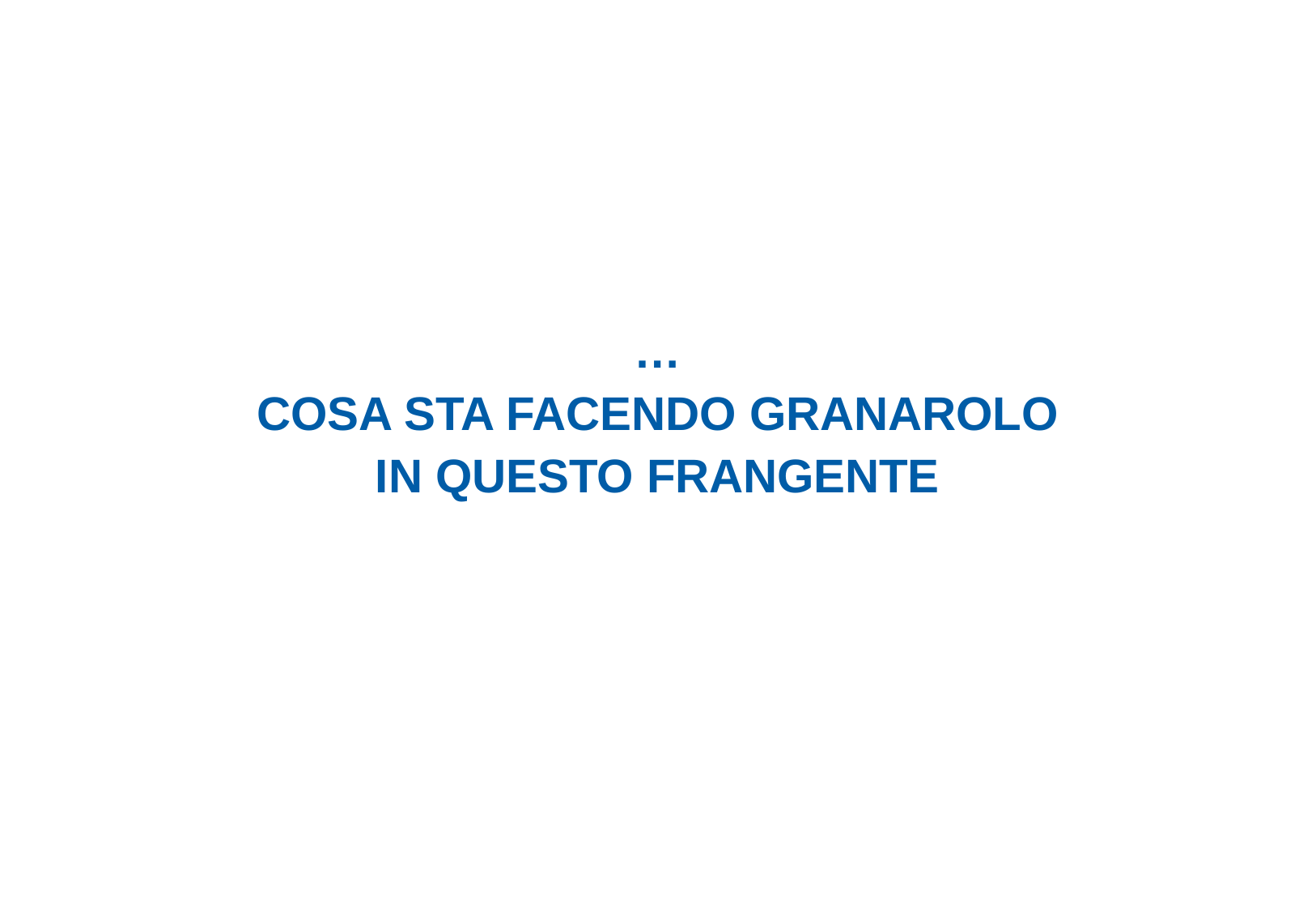

…
COSA STA FACENDO GRANAROLO IN QUESTO FRANGENTE